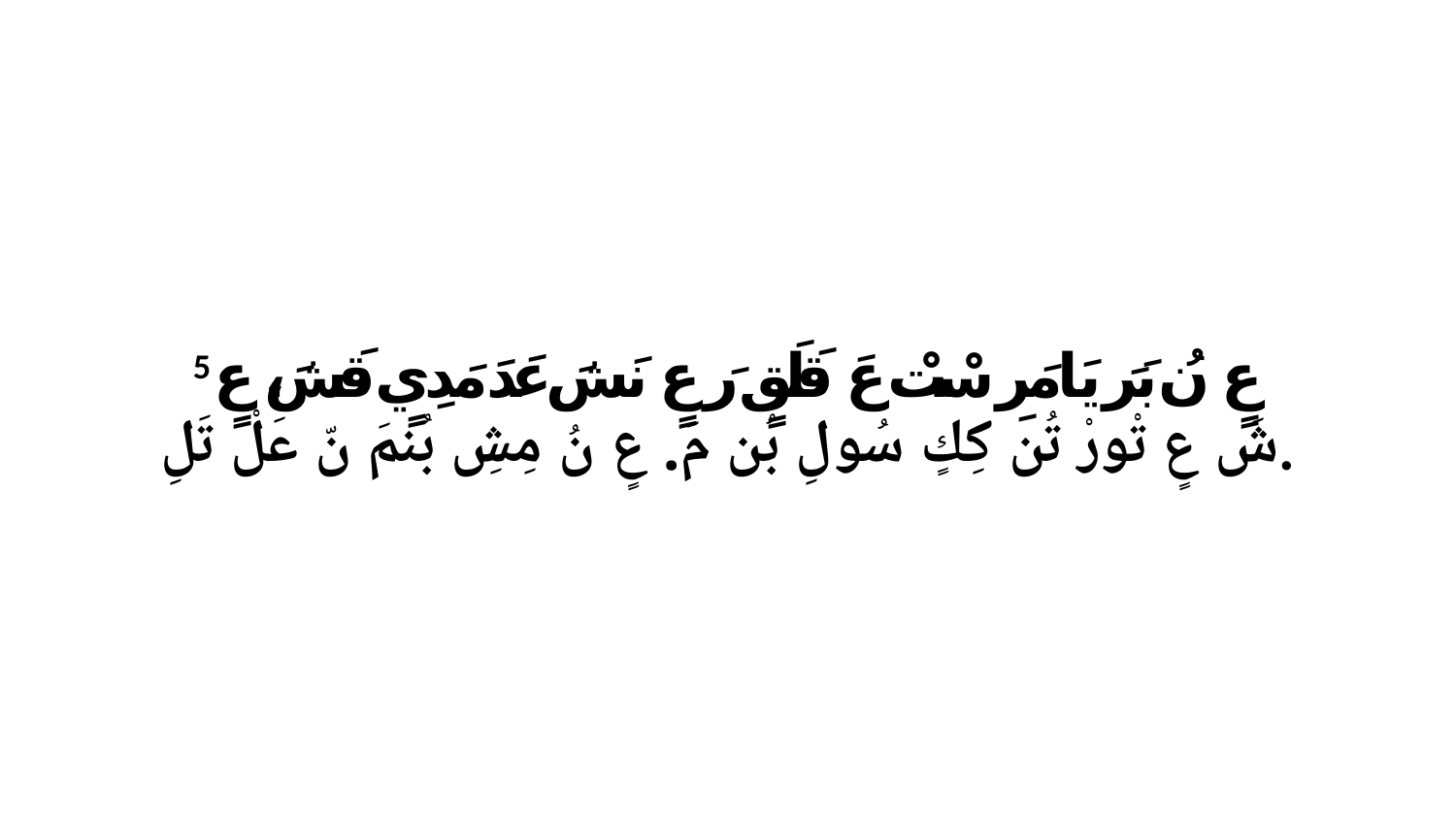

5 عٍ نُ بَرَ يَامَرِ سْتْ عَ قَلَقٍ رَ عٍ نَشَ عَدَ مَدِيٍ قَشَ، عٍ شَ عٍ تْورْ تُن كِكٍ سُولِ بُن مَ. عٍ نُ مِشِ بُنمَ نّ عَلْ تَلِ.